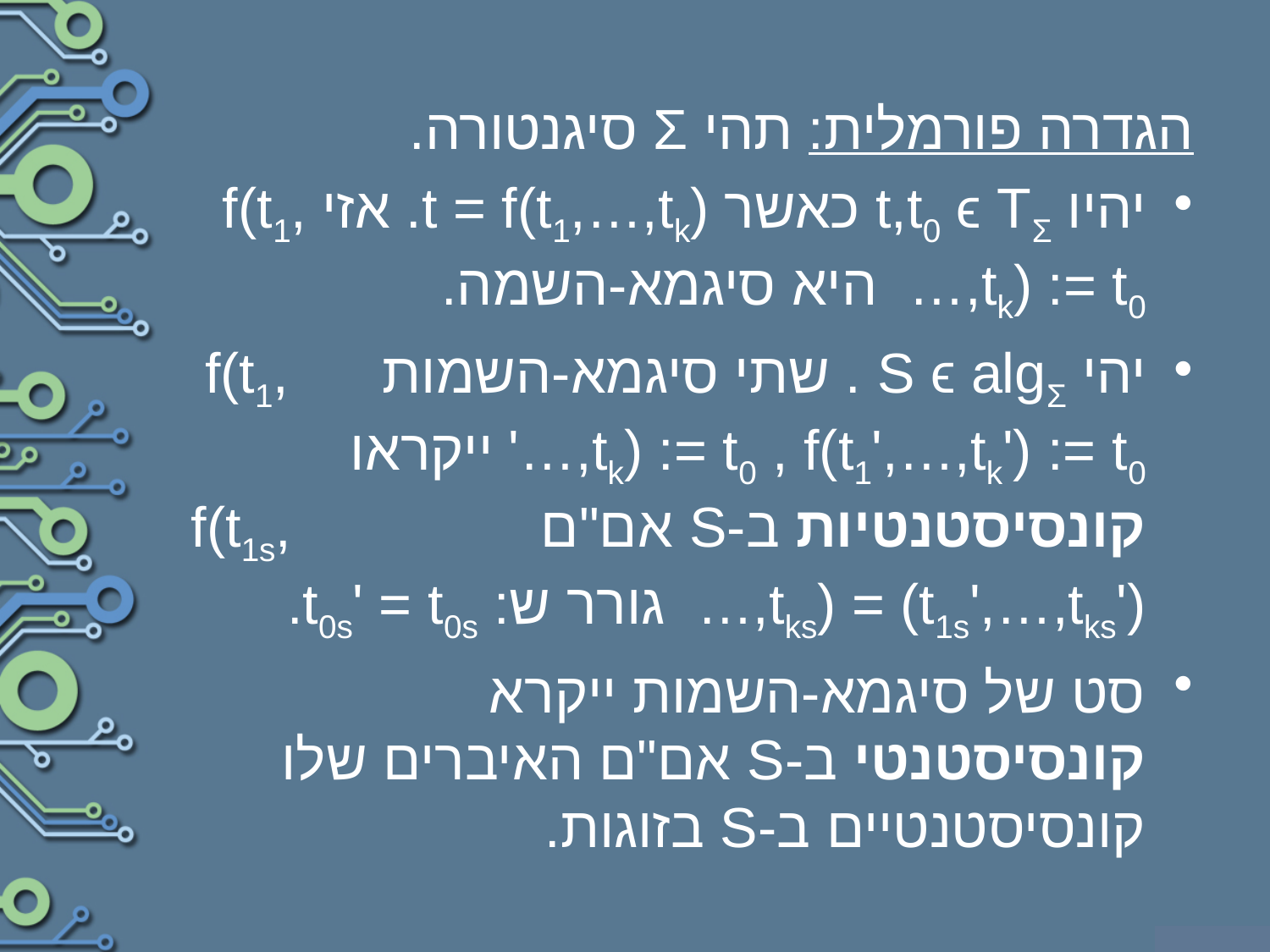

הגדרה פורמלית: תהי Σ סיגנטורה.
יהיו t,t0 ϵ TΣ כאשר t = f(t1,…,tk). אזי f(t1,…,tk) := t0  היא סיגמא-השמה.
יהי S ϵ algΣ . שתי סיגמא-השמות      f(t1,…,tk) := t0 , f(t1',…,tk') := t0' ייקראו קונסיסטנטיות ב-S אם"ם                f(t1s,…,tks) = (t1s',…,tks')  גורר ש: t0s' = t0s.
סט של סיגמא-השמות ייקרא קונסיסטנטי ב-S אם"ם האיברים שלו קונסיסטנטיים ב-S בזוגות.